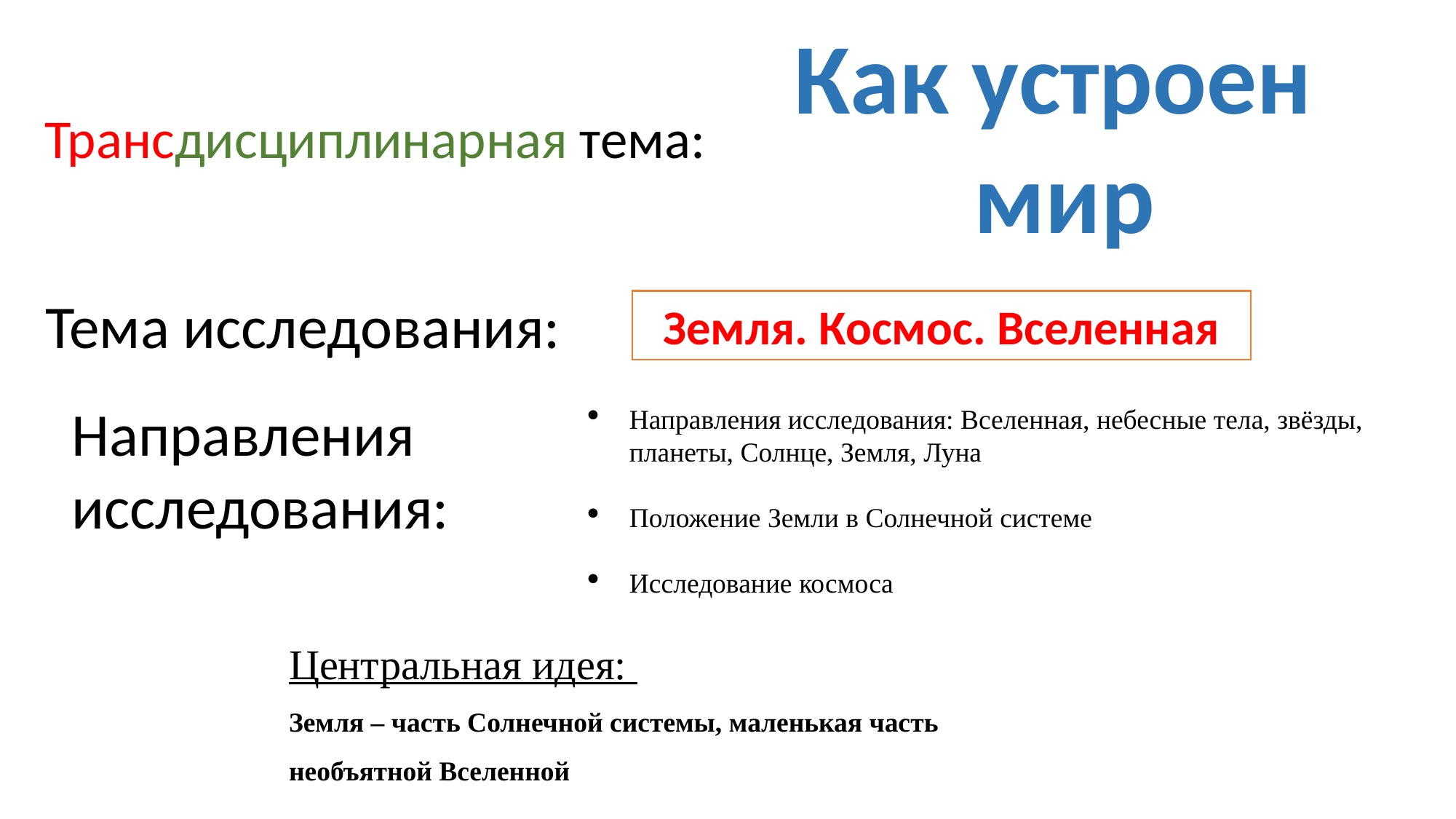

Как устроен
мир
Трансдисциплинарная тема:
Тема исследования:
Земля. Космос. Вселенная
Направления исследования:
Направления исследования: Вселенная, небесные тела, звёзды, планеты, Солнце, Земля, Луна

Положение Земли в Солнечной системе

Исследование космоса
Центральная идея:
Земля – часть Солнечной системы, маленькая часть необъятной Вселенной